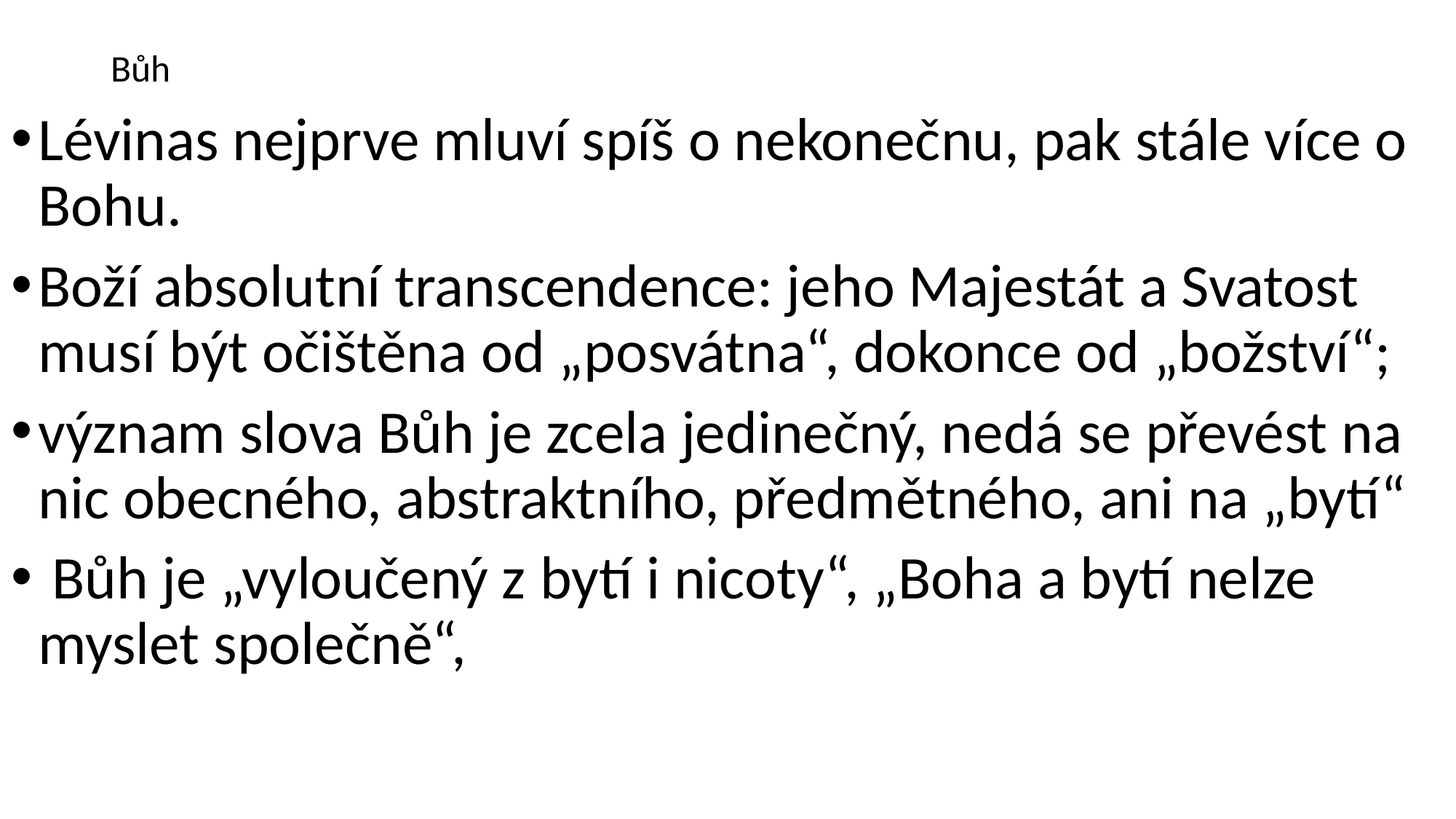

# Bůh
Lévinas nejprve mluví spíš o nekonečnu, pak stále více o Bohu.
Boží absolutní transcendence: jeho Majestát a Svatost musí být očištěna od „posvátna“, dokonce od „božství“;
význam slova Bůh je zcela jedinečný, nedá se převést na nic obecného, abstraktního, předmětného, ani na „bytí“
 Bůh je „vyloučený z bytí i nicoty“, „Boha a bytí nelze myslet společně“,